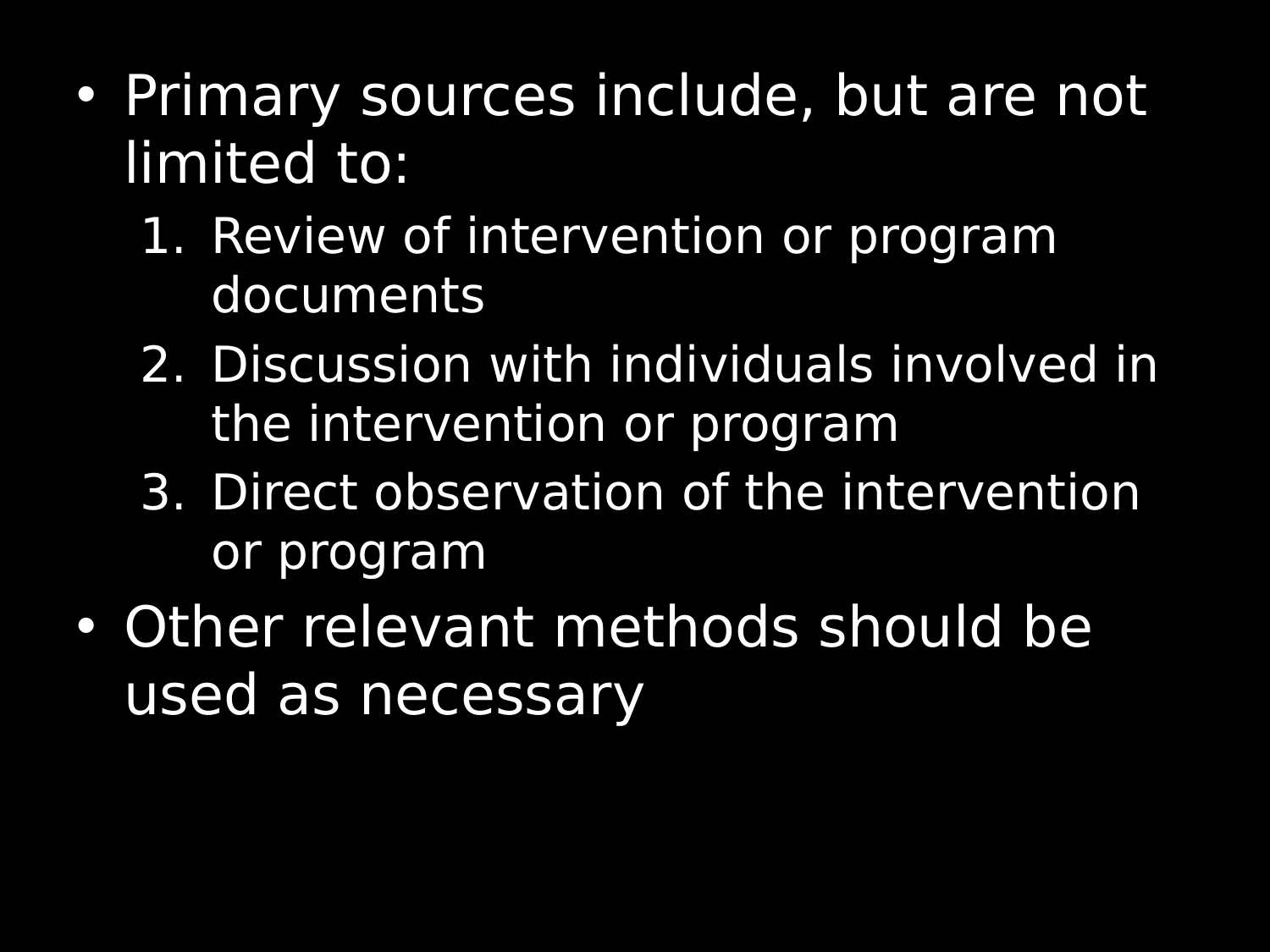

Primary sources include, but are not limited to:
Review of intervention or program documents
Discussion with individuals involved in the intervention or program
Direct observation of the intervention or program
Other relevant methods should be used as necessary